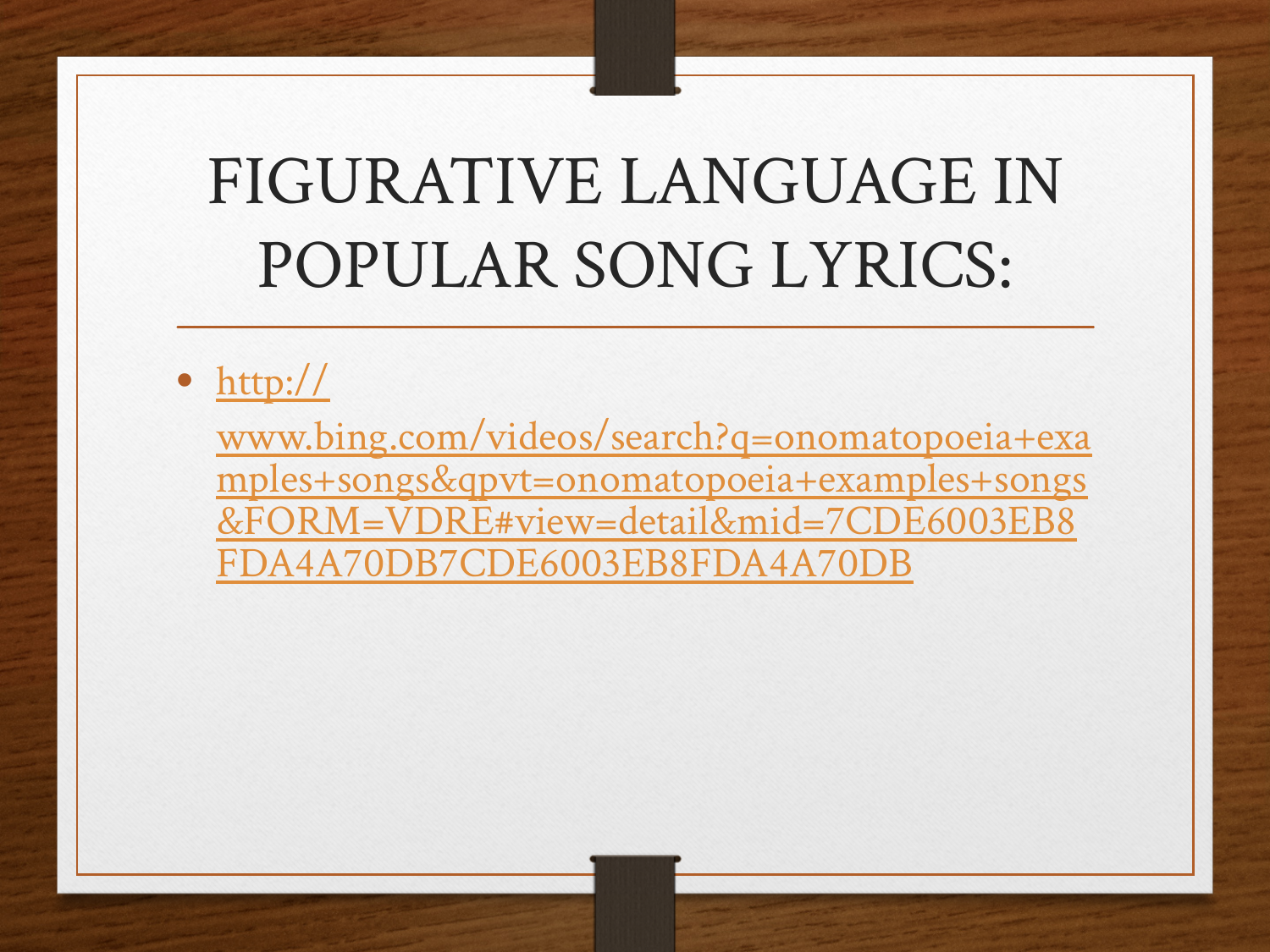

# FIGURATIVE LANGUAGE IN POPULAR SONG LYRICS:
http://www.bing.com/videos/search?q=onomatopoeia+examples+songs&qpvt=onomatopoeia+examples+songs&FORM=VDRE#view=detail&mid=7CDE6003EB8FDA4A70DB7CDE6003EB8FDA4A70DB